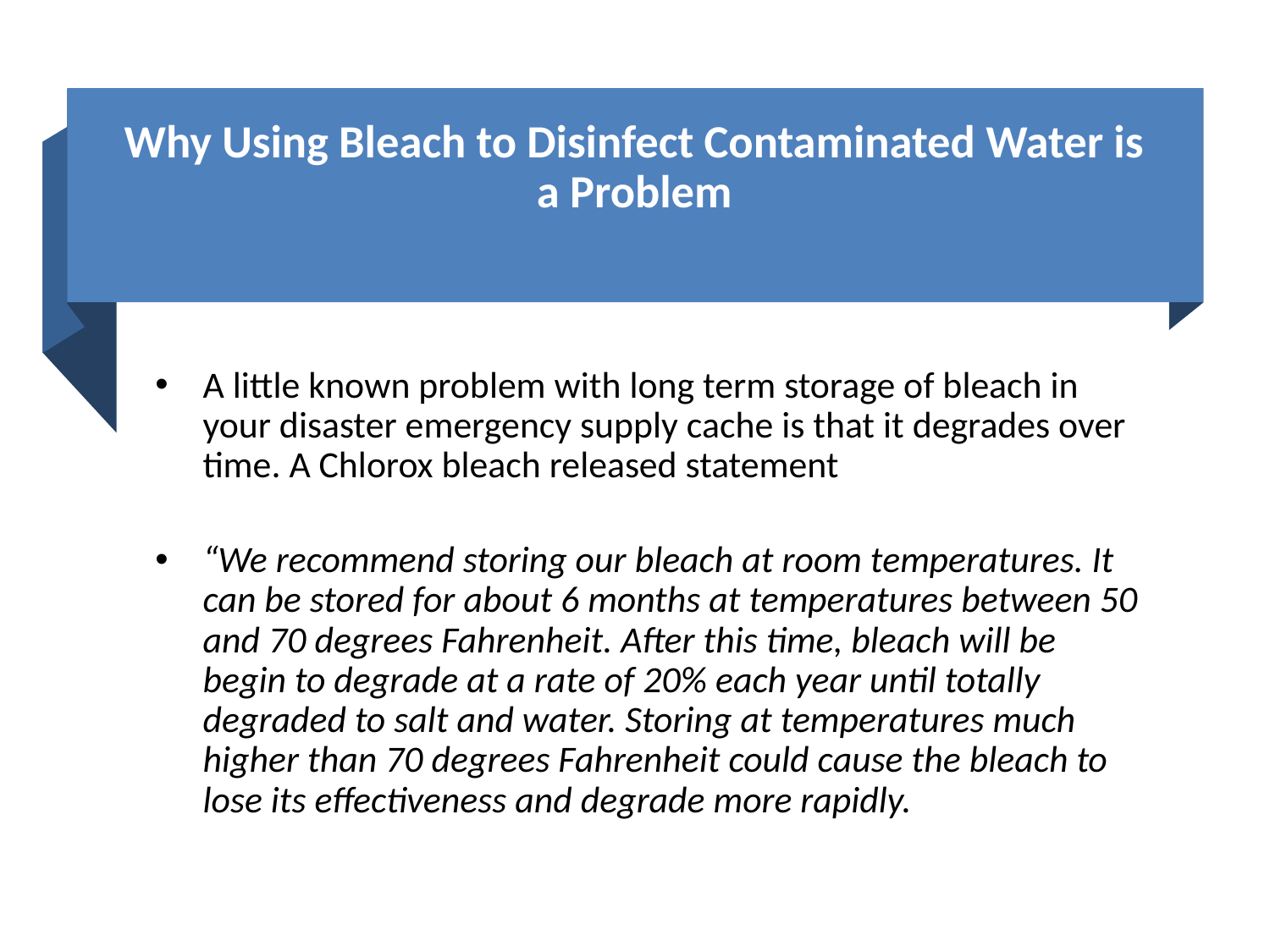

# Why Using Bleach to Disinfect Contaminated Water is a Problem

A little known problem with long term storage of bleach in your disaster emergency supply cache is that it degrades over time. A Chlorox bleach released statement

“We recommend storing our bleach at room temperatures. It can be stored for about 6 months at temperatures between 50 and 70 degrees Fahrenheit. After this time, bleach will be begin to degrade at a rate of 20% each year until totally degraded to salt and water. Storing at temperatures much higher than 70 degrees Fahrenheit could cause the bleach to lose its effectiveness and degrade more rapidly.